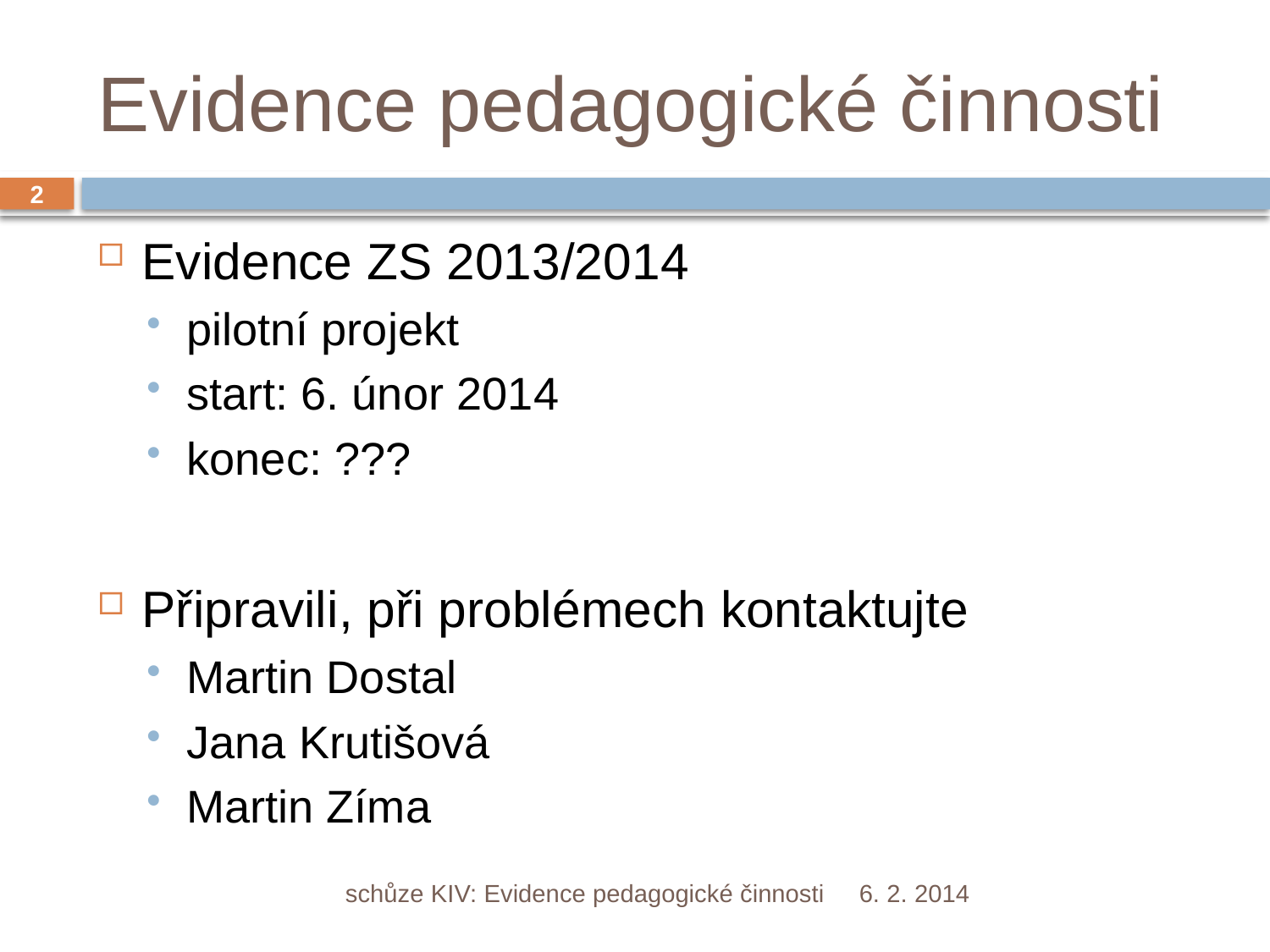

# Evidence pedagogické činnosti
2
Evidence ZS 2013/2014
pilotní projekt
start: 6. únor 2014
konec: ???

Připravili, při problémech kontaktujte
Martin Dostal
Jana Krutišová
Martin Zíma
schůze KIV: Evidence pedagogické činnosti
6. 2. 2014